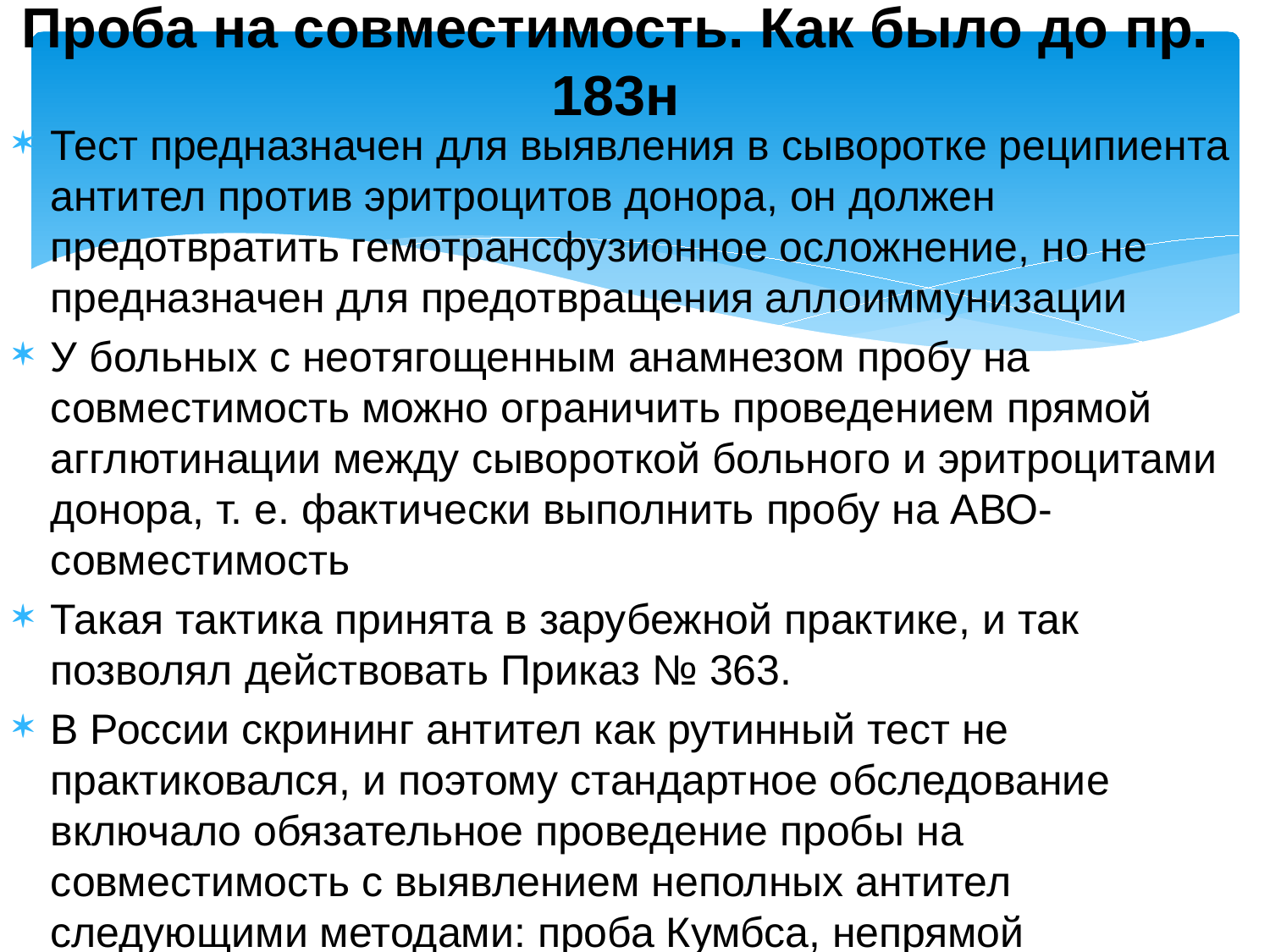

# Проба на совместимость. Как было до пр. 183н
Тест предназначен для выявления в сыворотке реципиента антител против эритроцитов донора, он должен предотвратить гемотрансфузионное осложнение, но не предназначен для предотвращения аллоиммунизации
У больных с неотягощенным анамнезом пробу на совместимость можно ограничить проведением прямой агглютинации между сывороткой больного и эритроцитами донора, т. е. фактически выполнить пробу на АВО-совместимость
Такая тактика принята в зарубежной практике, и так позволял действовать Приказ № 363.
В России скрининг антител как рутинный тест не практиковался, и поэтому стандартное обследование включало обязательное проведение пробы на совместимость с выявлением неполных антител следующими методами: проба Кумбса, непрямой антиглобулиновый тест, проба с желатином и полиглюкином.